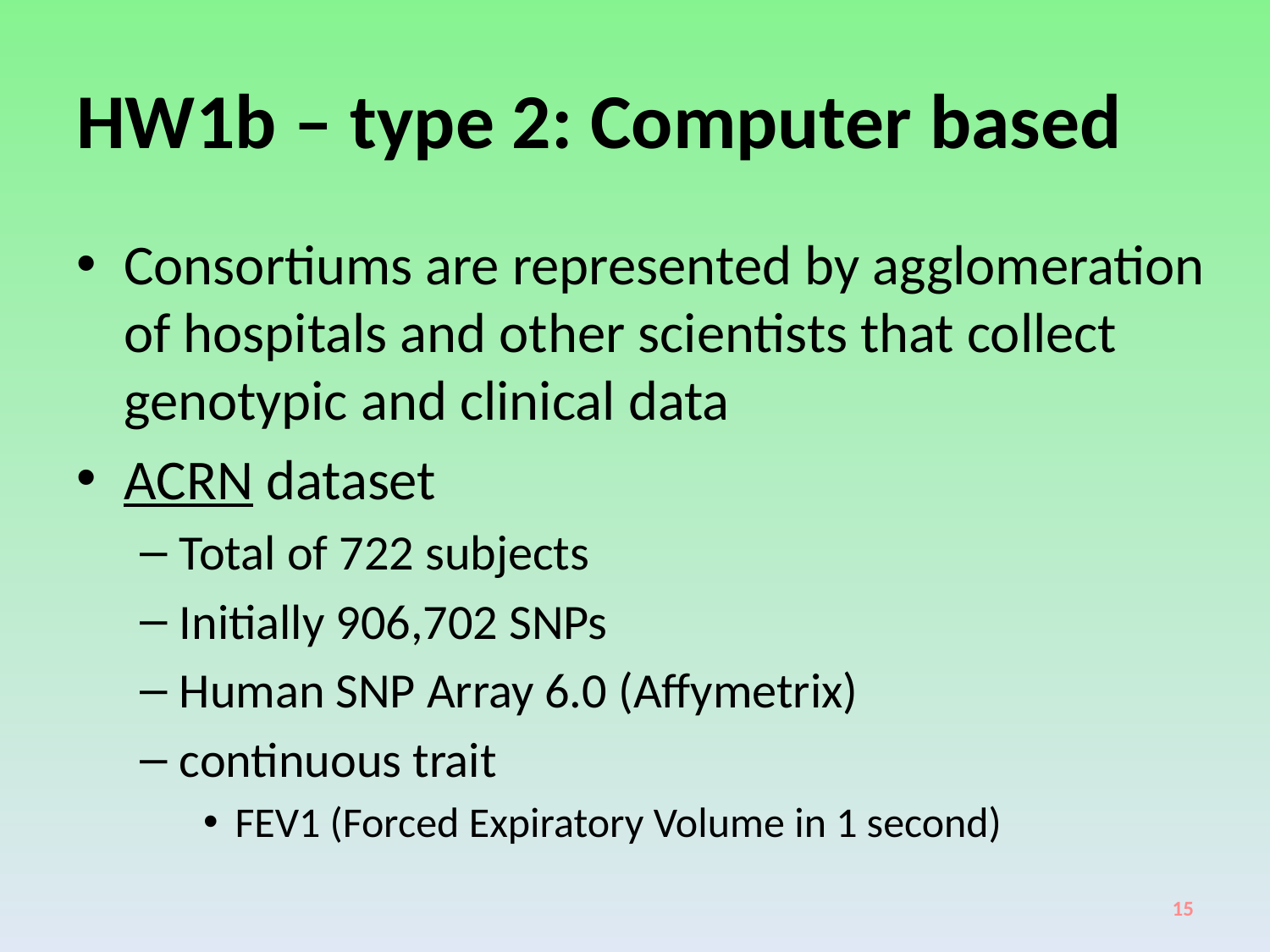

# HW1b – type 2: Computer based
Consortiums are represented by agglomeration of hospitals and other scientists that collect genotypic and clinical data
ACRN dataset
Total of 722 subjects
Initially 906,702 SNPs
Human SNP Array 6.0 (Affymetrix)
continuous trait
FEV1 (Forced Expiratory Volume in 1 second)
15